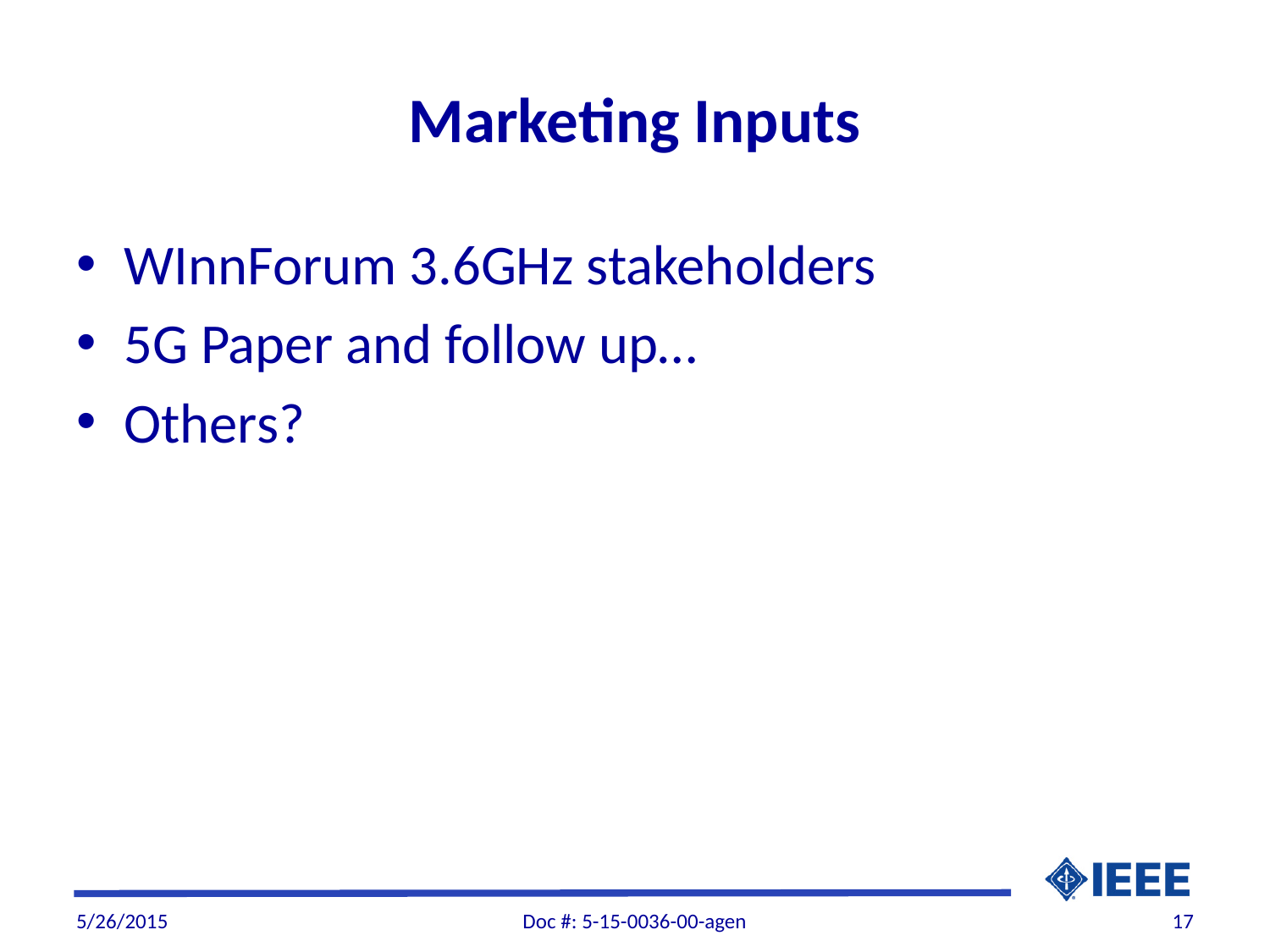

# Marketing Inputs
WInnForum 3.6GHz stakeholders
5G Paper and follow up…
Others?
5/26/2015
Doc #: 5-15-0036-00-agen
17